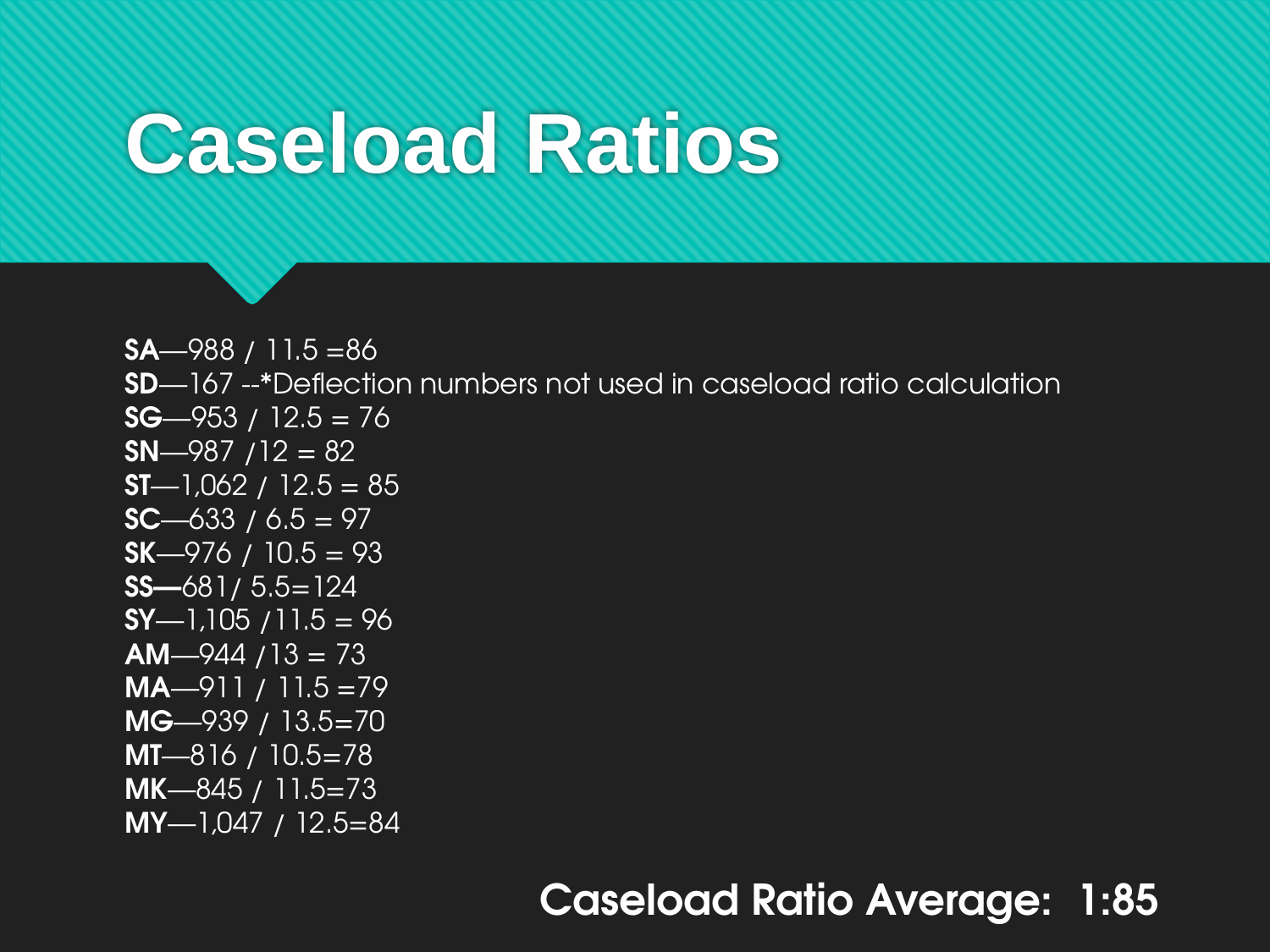

Caseload Ratios by Team
             (as of 3/12/18)

Early Start Teams:
       Stockton—N. Gillespie—83
       Stockton—T. Simmons—82
       Modesto—L. Barr—91
       San Andreas—T. Simmons—69
                     Avg. caseload—81

Children Teams:

# Caseload Ratios

SA—988 / 11.5 =86
SD—167 --*Deflection numbers not used in caseload ratio calculation
SG—953 / 12.5 = 76
SN—987 /12 = 82
ST—1,062 / 12.5 = 85
SC—633 / 6.5 = 97
SK—976 / 10.5 = 93
SS—681/ 5.5=124
SY—1,105 /11.5 = 96
AM—944 /13 = 73
MA—911 / 11.5 =79
MG—939 / 13.5=70
MT—816 / 10.5=78
MK—845 / 11.5=73
MY—1,047 / 12.5=84

                                                     Caseload Ratio Average:  1:85